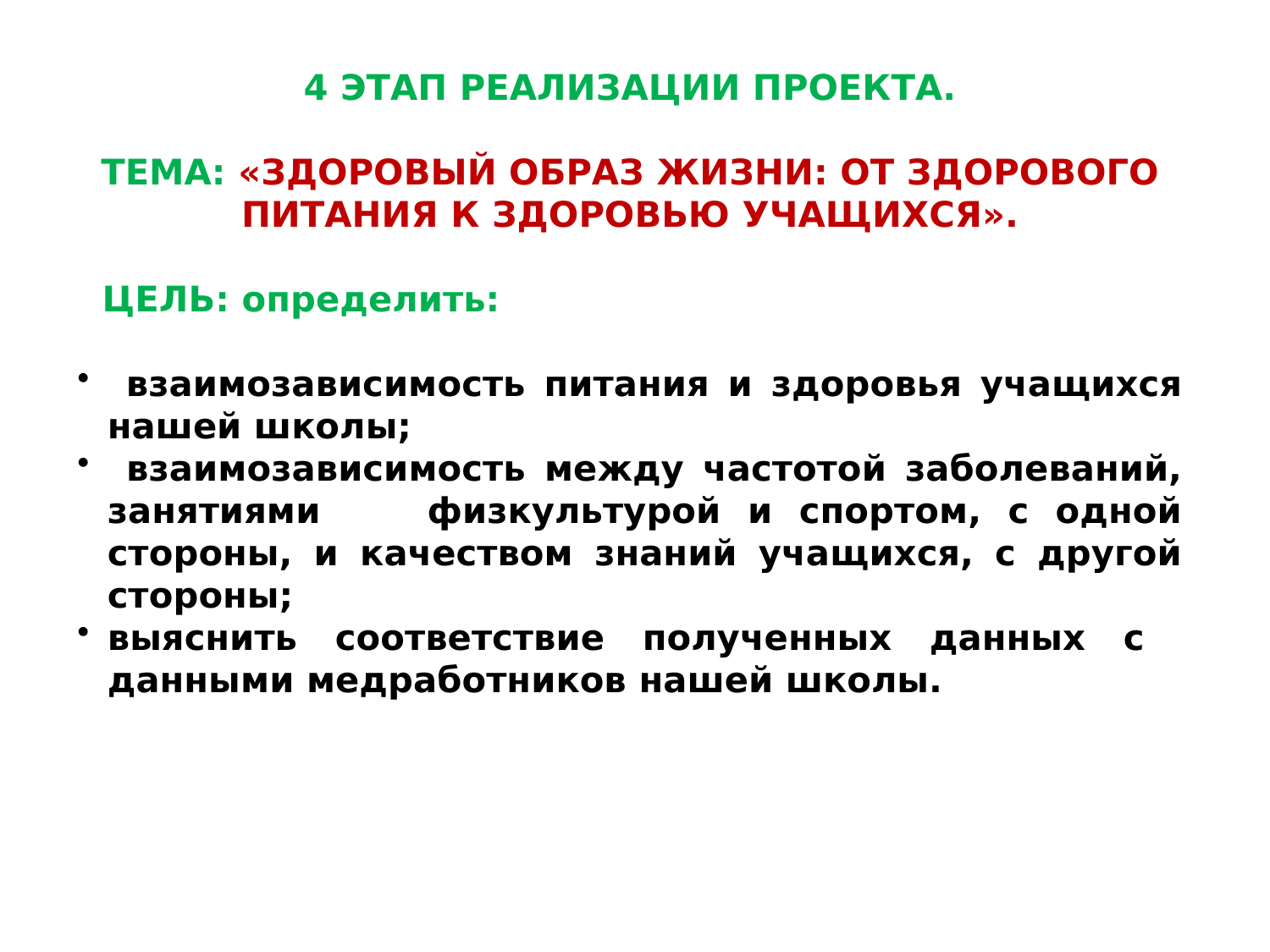

4 ЭТАП РЕАЛИЗАЦИИ ПРОЕКТА.

ТЕМА: «ЗДОРОВЫЙ ОБРАЗ ЖИЗНИ: ОТ ЗДОРОВОГО ПИТАНИЯ К ЗДОРОВЬЮ УЧАЩИХСЯ».

  ЦЕЛЬ: определить:

 взаимозависимость питания и здоровья учащихся нашей школы;
 взаимозависимость между частотой заболеваний, занятиями    физкультурой и спортом, с одной стороны, и качеством знаний учащихся, с другой стороны;
выяснить соответствие полученных данных с  данными медработников нашей школы.